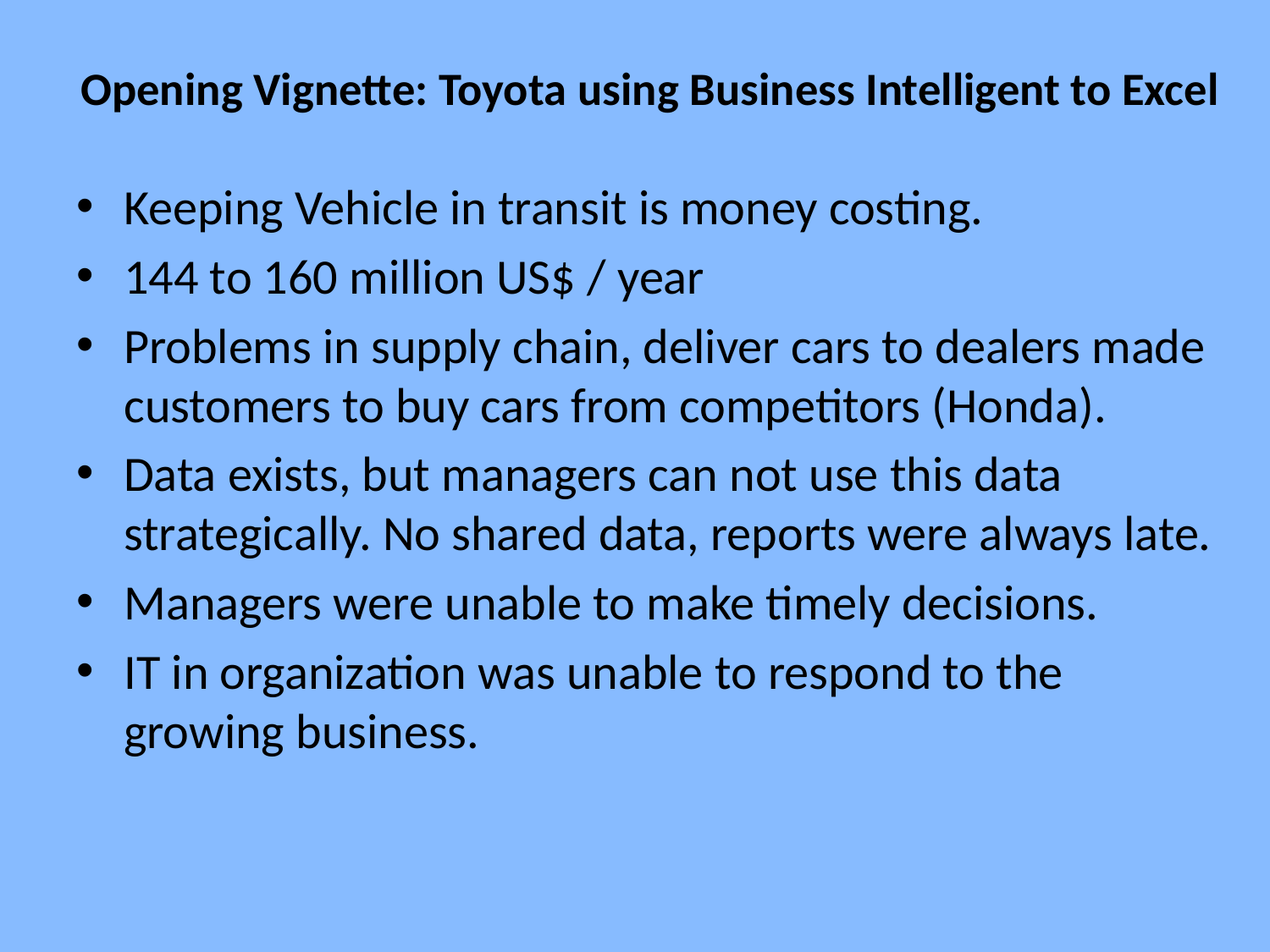

# Opening Vignette: Toyota using Business Intelligent to Excel
Keeping Vehicle in transit is money costing.
144 to 160 million US$ / year
Problems in supply chain, deliver cars to dealers made customers to buy cars from competitors (Honda).
Data exists, but managers can not use this data strategically. No shared data, reports were always late.
Managers were unable to make timely decisions.
IT in organization was unable to respond to the growing business.